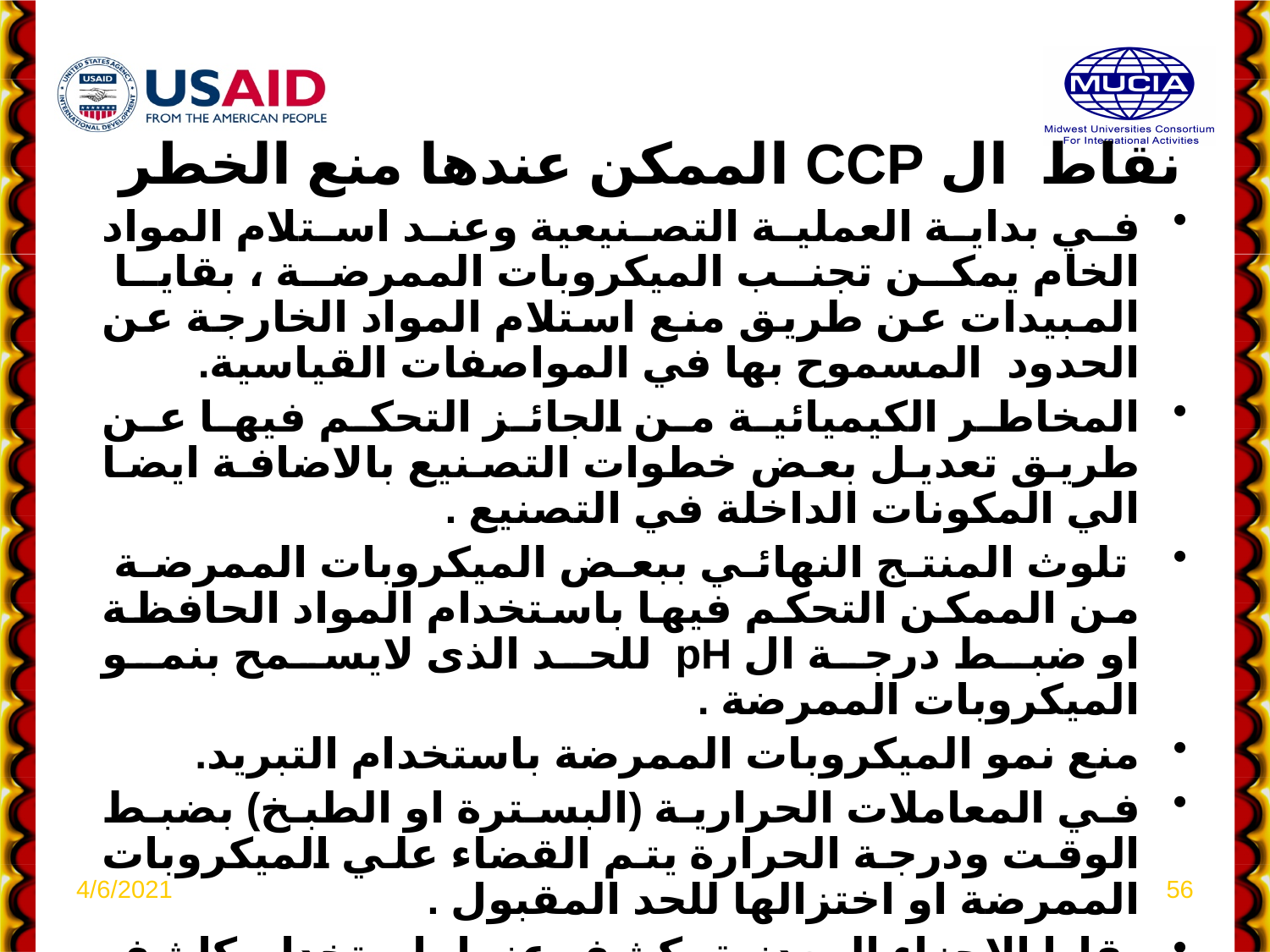

نقاط  ال CCP الممكن عندها منع الخطر
في بداية العملية التصنيعية وعند استلام المواد الخام يمكن تجنب الميكروبات الممرضة ، بقايا  المبيدات عن طريق منع استلام المواد الخارجة عن الحدود  المسموح بها في المواصفات القياسية.
المخاطر الكيميائية من الجائز التحكم فيها عن طريق تعديل بعض خطوات التصنيع بالاضافة ايضا الي المكونات الداخلة في التصنيع .
 تلوث المنتج النهائي ببعض الميكروبات الممرضة  من الممكن التحكم فيها باستخدام المواد الحافظة او ضبط درجة ال pH  للحد الذى لايسمح بنمو الميكروبات الممرضة .
منع نمو الميكروبات الممرضة باستخدام التبريد.
في المعاملات الحرارية (البسترة او الطبخ) بضبط الوقت ودرجة الحرارة يتم القضاء علي الميكروبات الممرضة او اختزالها للحد المقبول .
بقايا الاجزاء المعدنية يكشف عنها باستخدام كاشف المعادن واستخدام الطرق المناسبة لازالتها .
4/6/2021
56